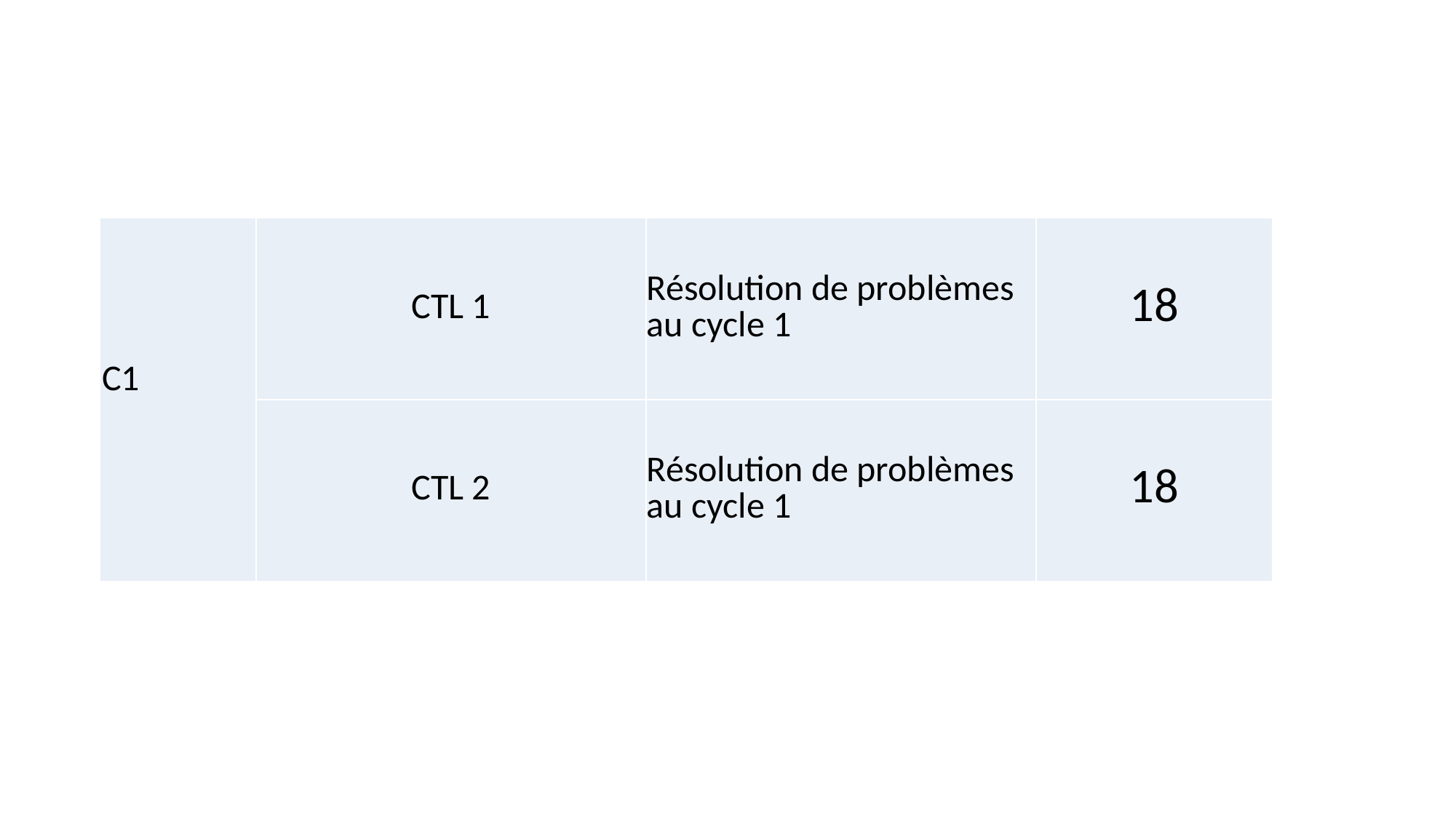

| C1 | CTL 1 | Résolution de problèmes au cycle 1 | 18 |
| --- | --- | --- | --- |
|  | CTL 2 | Résolution de problèmes au cycle 1 | 18 |